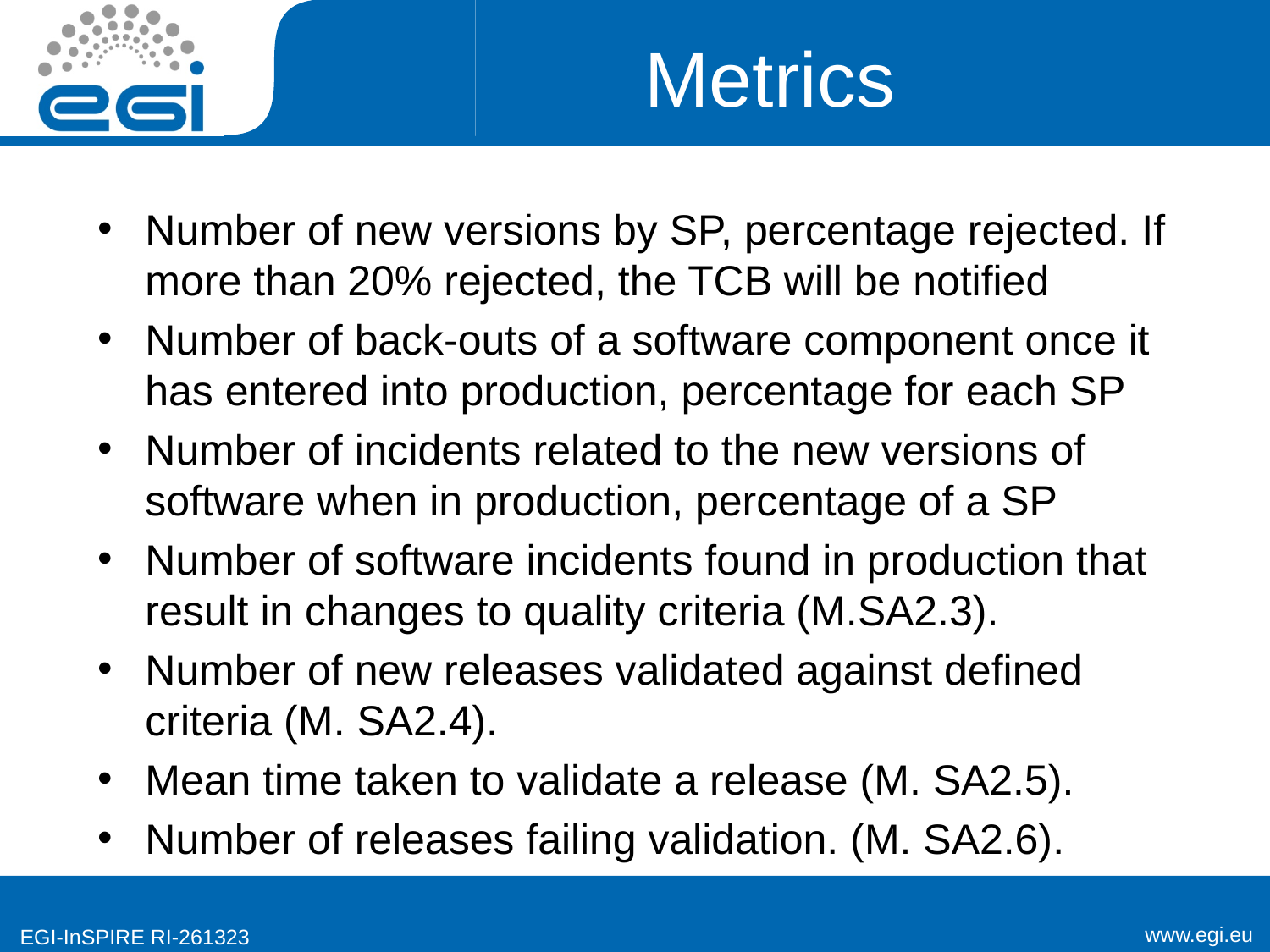

# Metrics
Number of new versions by SP, percentage rejected. If more than 20% rejected, the TCB will be notified
Number of back-outs of a software component once it has entered into production, percentage for each SP
Number of incidents related to the new versions of software when in production, percentage of a SP
Number of software incidents found in production that result in changes to quality criteria (M.SA2.3).
Number of new releases validated against defined criteria (M. SA2.4).
Mean time taken to validate a release (M. SA2.5).
Number of releases failing validation. (M. SA2.6).